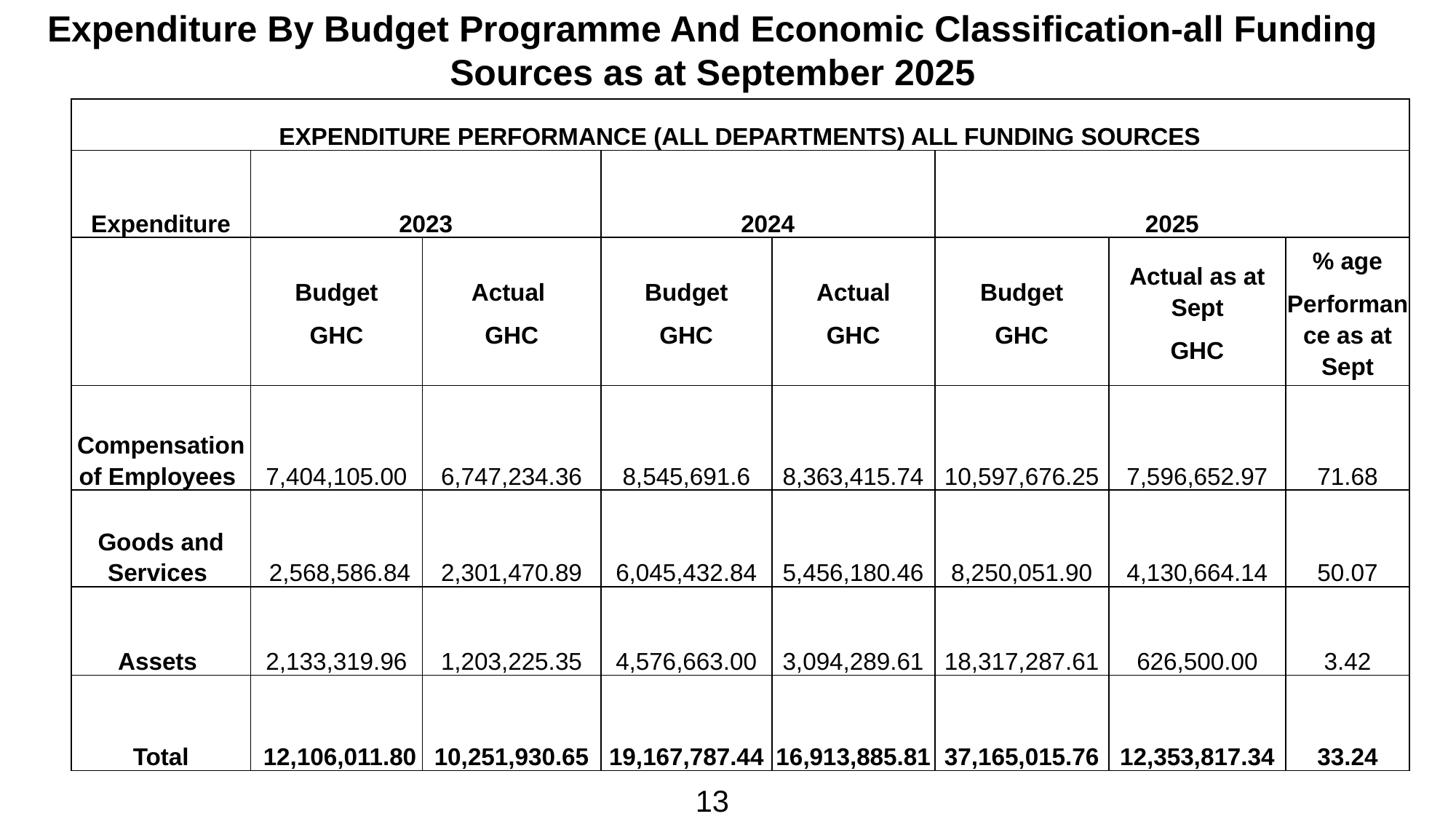

Expenditure By Budget Programme And Economic Classification-all Funding Sources as at September 2025
|  |
| --- |
|  |
|  |
|  |
|  |
| EXPENDITURE PERFORMANCE (ALL DEPARTMENTS) ALL FUNDING SOURCES |  |  |  |  |  |  |  |
| --- | --- | --- | --- | --- | --- | --- | --- |
| Expenditure | 2023 |  | 2024 |  | 2025 |  |  |
|  | Budget GHC | Actual GHC | Budget GHC | Actual GHC | Budget GHC | Actual as at Sept GHC | % age Performance as at Sept |
| Compensation of Employees | 7,404,105.00 | 6,747,234.36 | 8,545,691.6 | 8,363,415.74 | 10,597,676.25 | 7,596,652.97 | 71.68 |
| Goods and Services | 2,568,586.84 | 2,301,470.89 | 6,045,432.84 | 5,456,180.46 | 8,250,051.90 | 4,130,664.14 | 50.07 |
| Assets | 2,133,319.96 | 1,203,225.35 | 4,576,663.00 | 3,094,289.61 | 18,317,287.61 | 626,500.00 | 3.42 |
| Total | 12,106,011.80 | 10,251,930.65 | 19,167,787.44 | 16,913,885.81 | 37,165,015.76 | 12,353,817.34 | 33.24 |
13